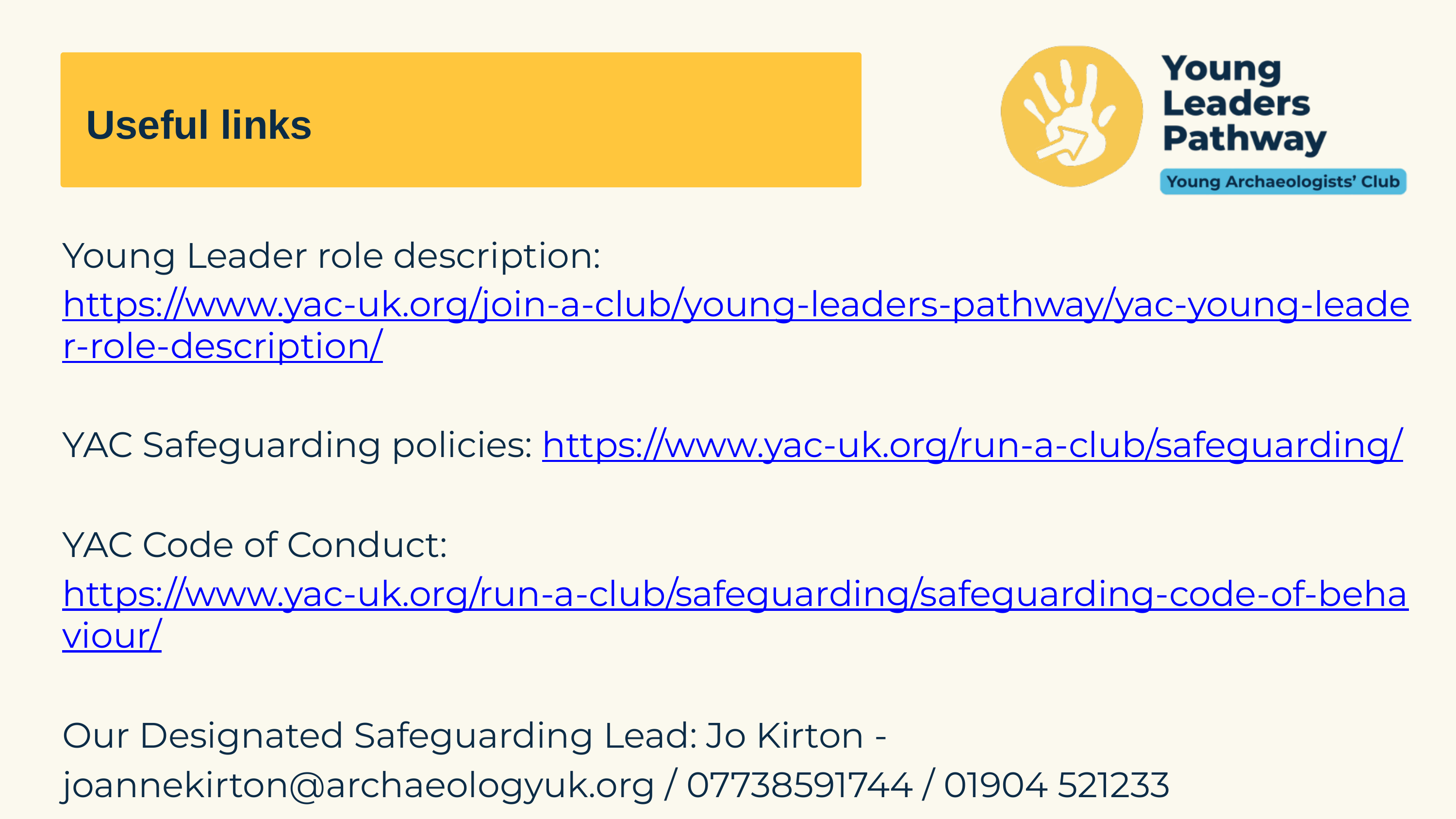

Useful links
Young Leader role description: https://www.yac-uk.org/join-a-club/young-leaders-pathway/yac-young-leader-role-description/

YAC Safeguarding policies: https://www.yac-uk.org/run-a-club/safeguarding/

YAC Code of Conduct: https://www.yac-uk.org/run-a-club/safeguarding/safeguarding-code-of-behaviour/

Our Designated Safeguarding Lead: Jo Kirton - joannekirton@archaeologyuk.org / 07738591744 / 01904 521233